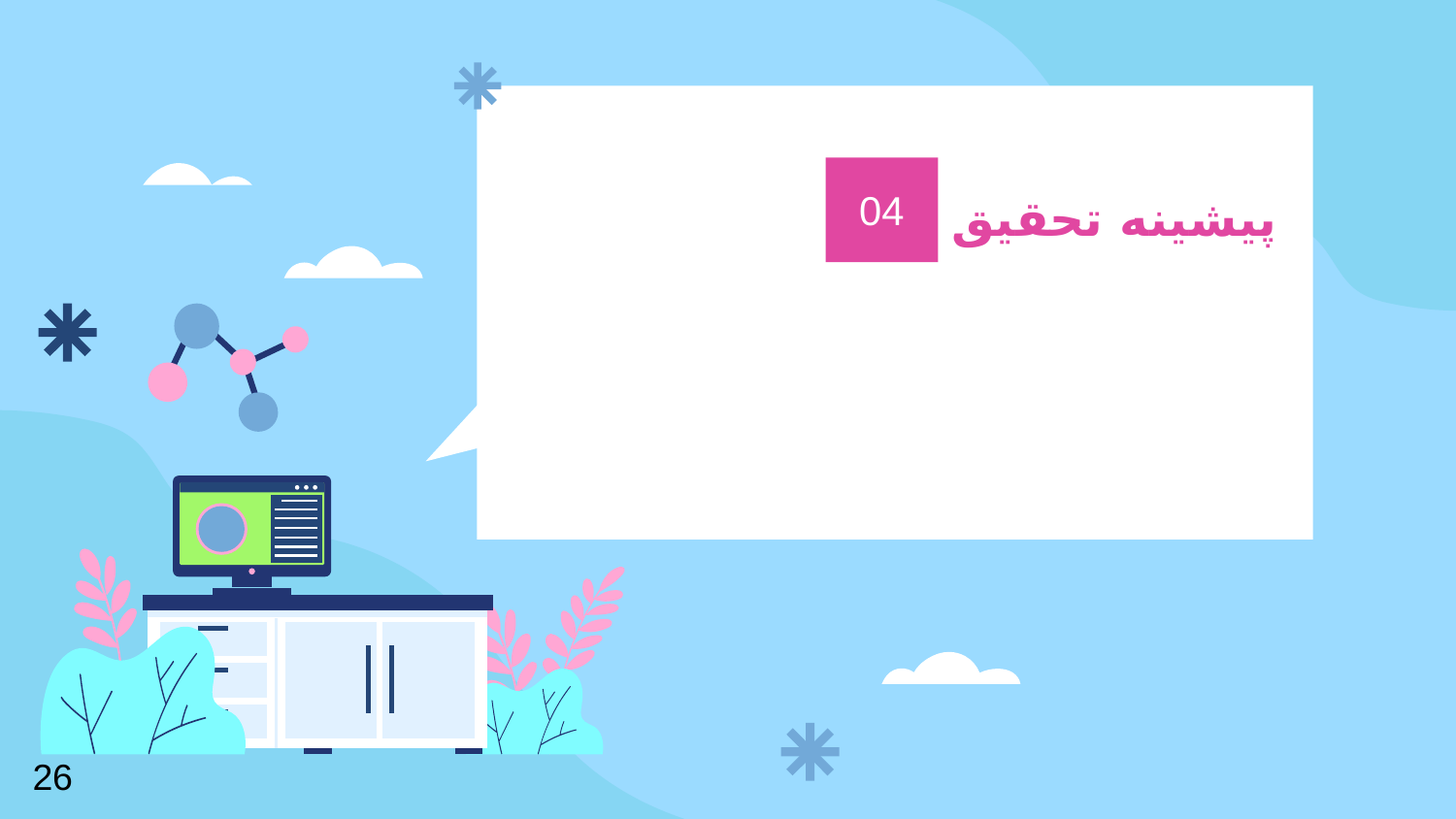

04

پیشینه تحقیق

# —SOMEONE FAMOUS

26